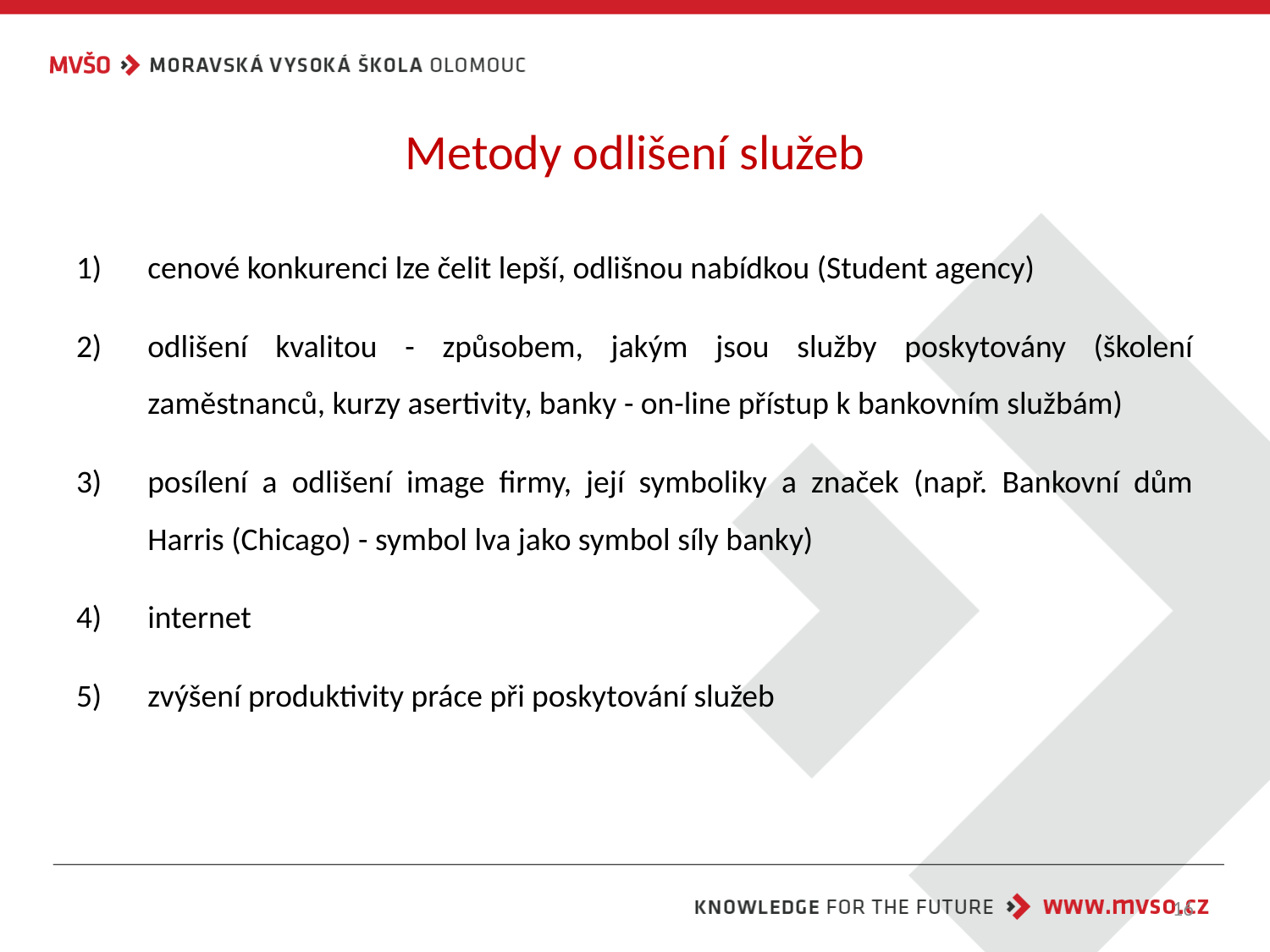

# Metody odlišení služeb
cenové konkurenci lze čelit lepší, odlišnou nabídkou (Student agency)
odlišení kvalitou - způsobem, jakým jsou služby poskytovány (školení zaměstnanců, kurzy asertivity, banky - on-line přístup k bankovním službám)
posílení a odlišení image firmy, její symboliky a značek (např. Bankovní dům Harris (Chicago) - symbol lva jako symbol síly banky)
internet
zvýšení produktivity práce při poskytování služeb

16